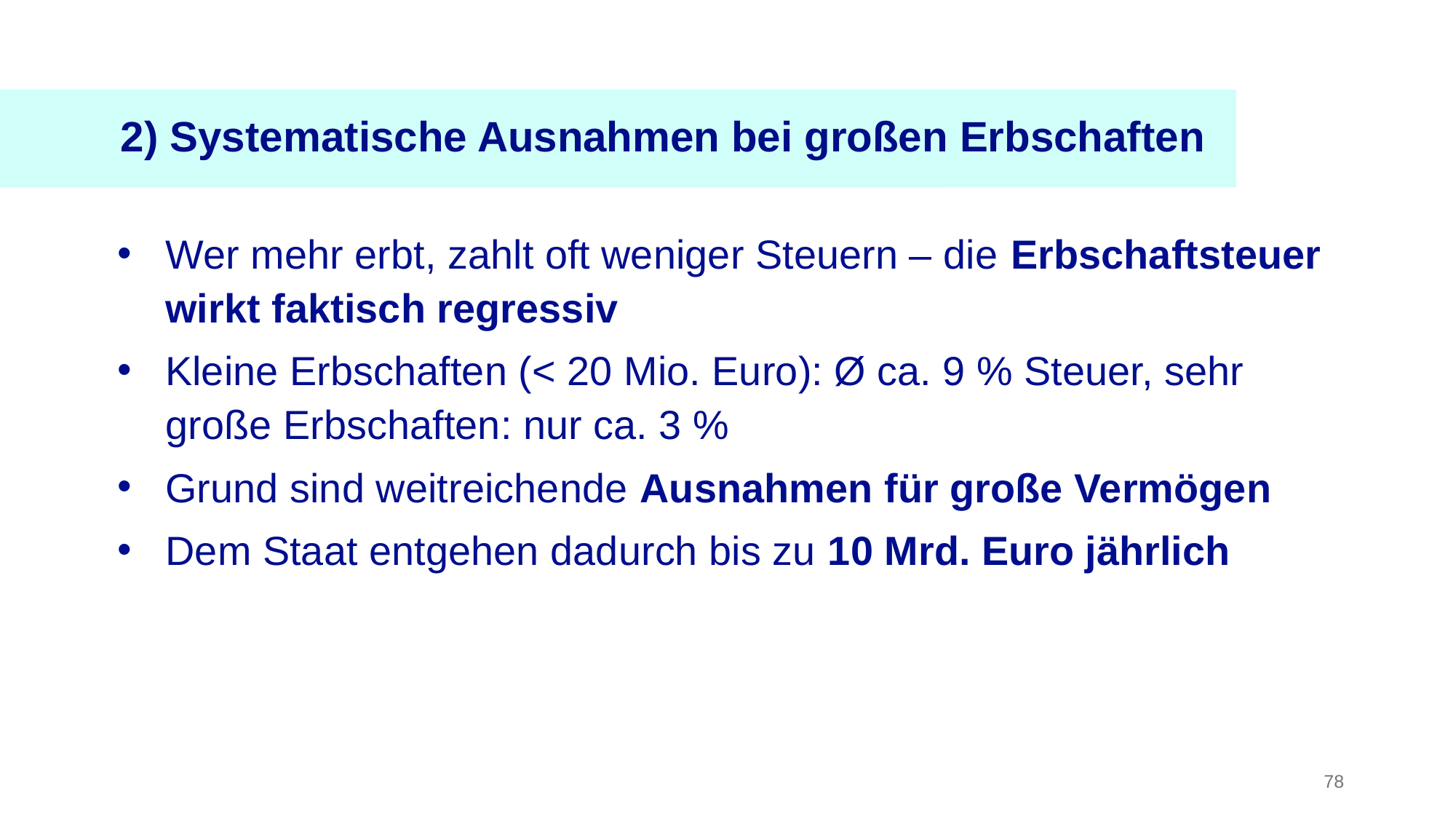

2) Systematische Ausnahmen bei großen Erbschaften
Wer mehr erbt, zahlt oft weniger Steuern – die Erbschaftsteuer wirkt faktisch regressiv
Kleine Erbschaften (< 20 Mio. Euro): Ø ca. 9 % Steuer, sehr große Erbschaften: nur ca. 3 %
Grund sind weitreichende Ausnahmen für große Vermögen
Dem Staat entgehen dadurch bis zu 10 Mrd. Euro jährlich